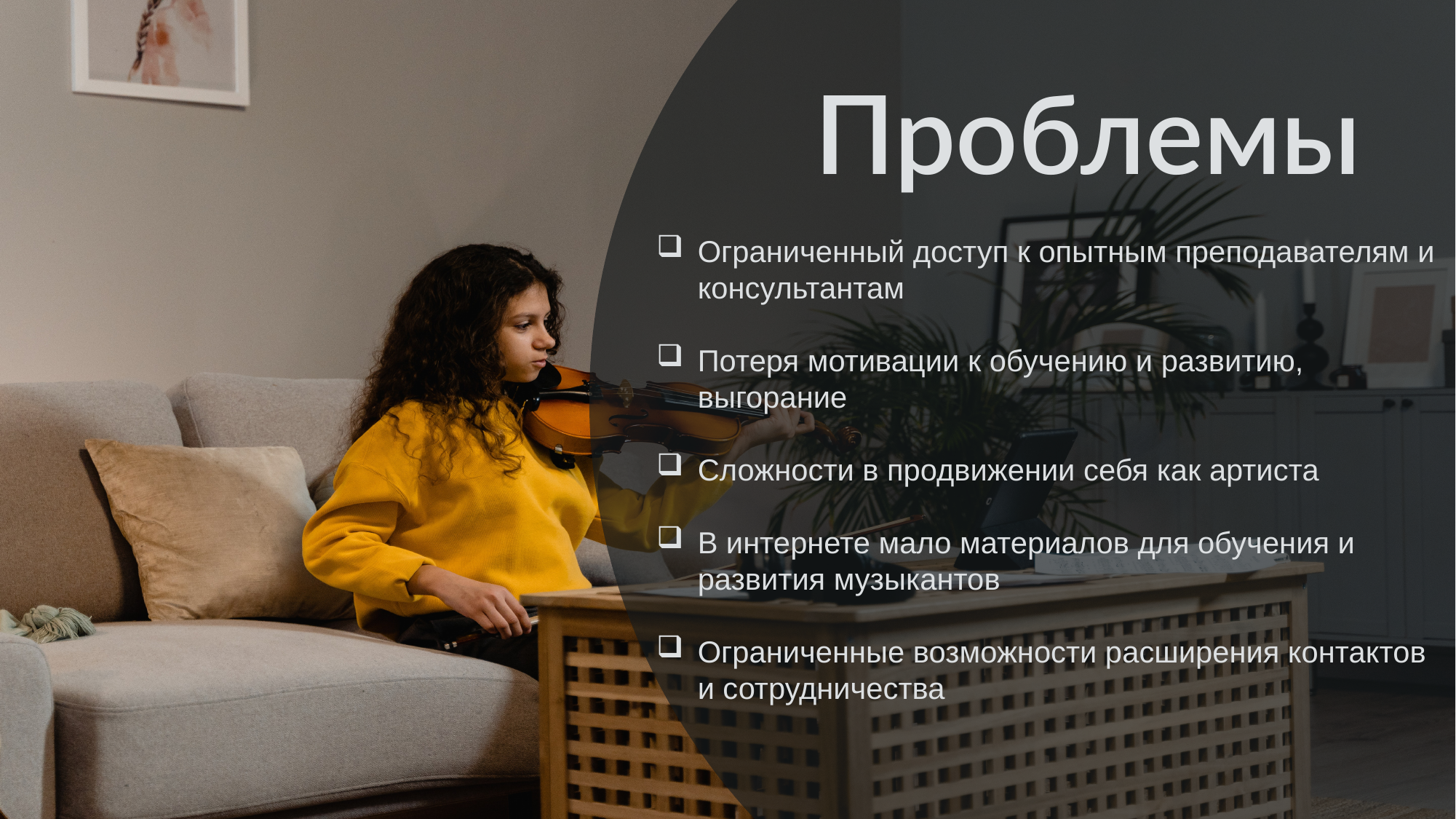

Проблемы
Ограниченный доступ к опытным преподавателям и консультантам

Потеря мотивации к обучению и развитию, выгорание

Сложности в продвижении себя как артиста

В интернете мало материалов для обучения и развития музыкантов

Ограниченные возможности расширения контактов и сотрудничества